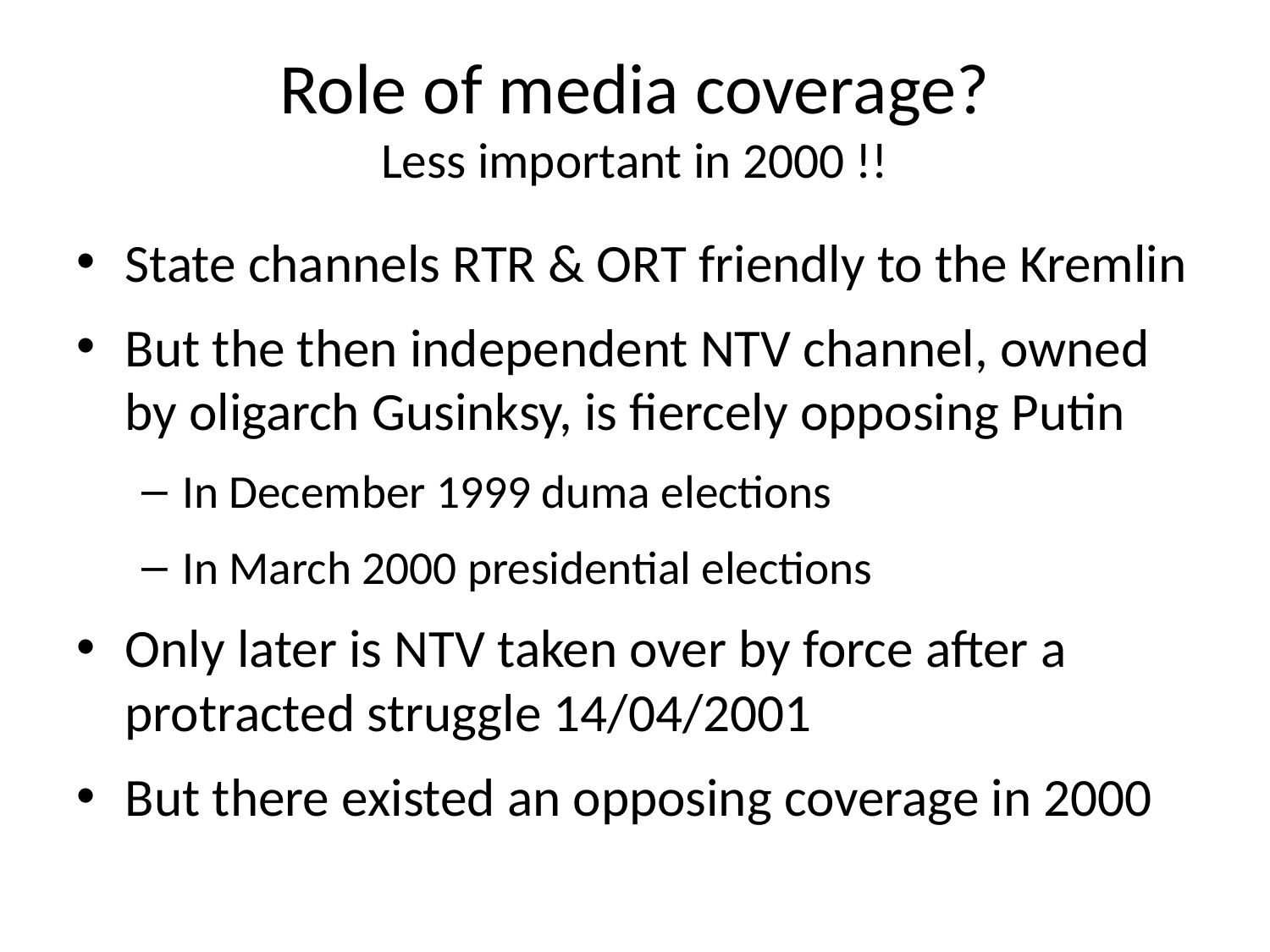

# Role of media coverage? Less important in 2000 !!
State channels RTR & ORT friendly to the Kremlin
But the then independent NTV channel, owned by oligarch Gusinksy, is fiercely opposing Putin
In December 1999 duma elections
In March 2000 presidential elections
Only later is NTV taken over by force after a protracted struggle 14/04/2001
But there existed an opposing coverage in 2000